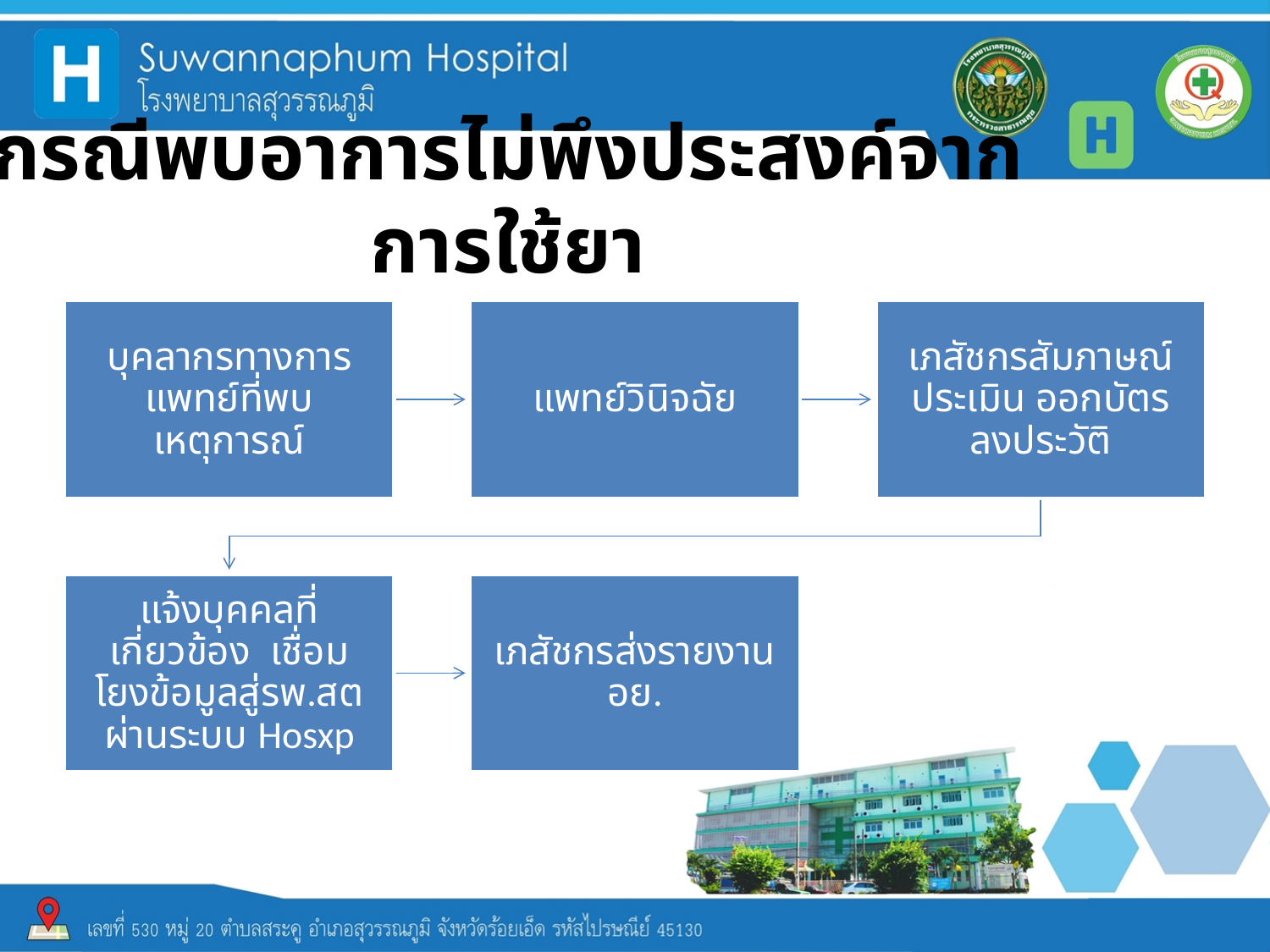

# กรณีพบอาการไม่พึงประสงค์จากการใช้ยา

บุคลากรทางการแพทย์ที่พบเหตุการณ์

แพทย์วินิจฉัย

เภสัชกรสัมภาษณ์ ประเมิน ออกบัตร ลงประวัติ

แจ้งบุคคลที่เกี่ยวข้อง  เชื่อมโยงข้อมูลสู่รพ.สต ผ่านระบบ Hosxp
เภสัชกรส่งรายงาน อย.